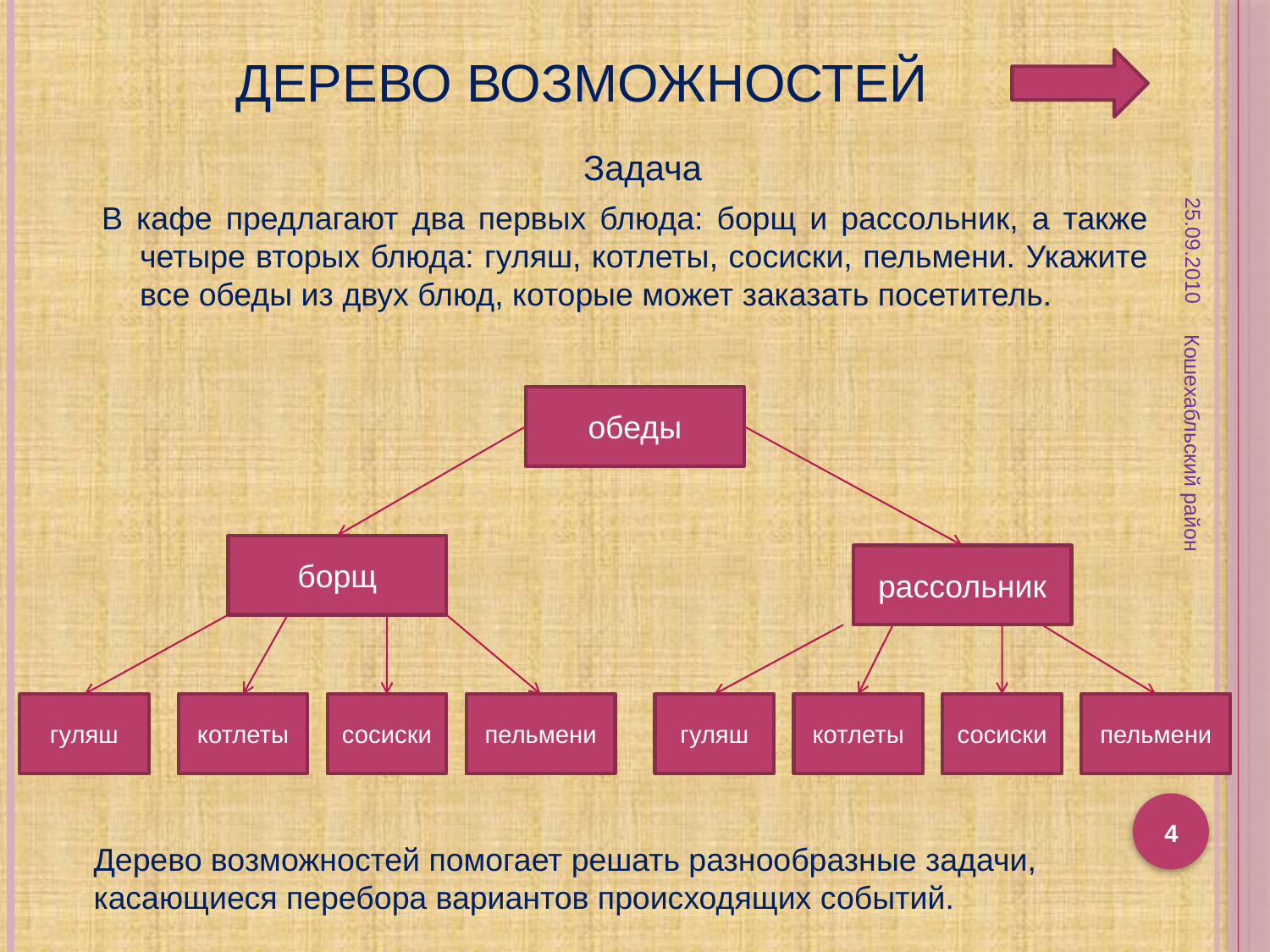

# Дерево возможностей

    Задача
В кафе предлагают два первых блюда: борщ и рассольник, а также четыре вторых блюда: гуляш, котлеты, сосиски, пельмени. Укажите все обеды из двух блюд, которые может заказать посетитель.

25.09.2010
обеды
Кошехабльский район
борщ
рассольник
гуляш
котлеты
сосиски
пельмени
гуляш
котлеты
сосиски
пельмени
4
Дерево возможностей помогает решать разнообразные задачи,
касающиеся перебора вариантов происходящих событий.